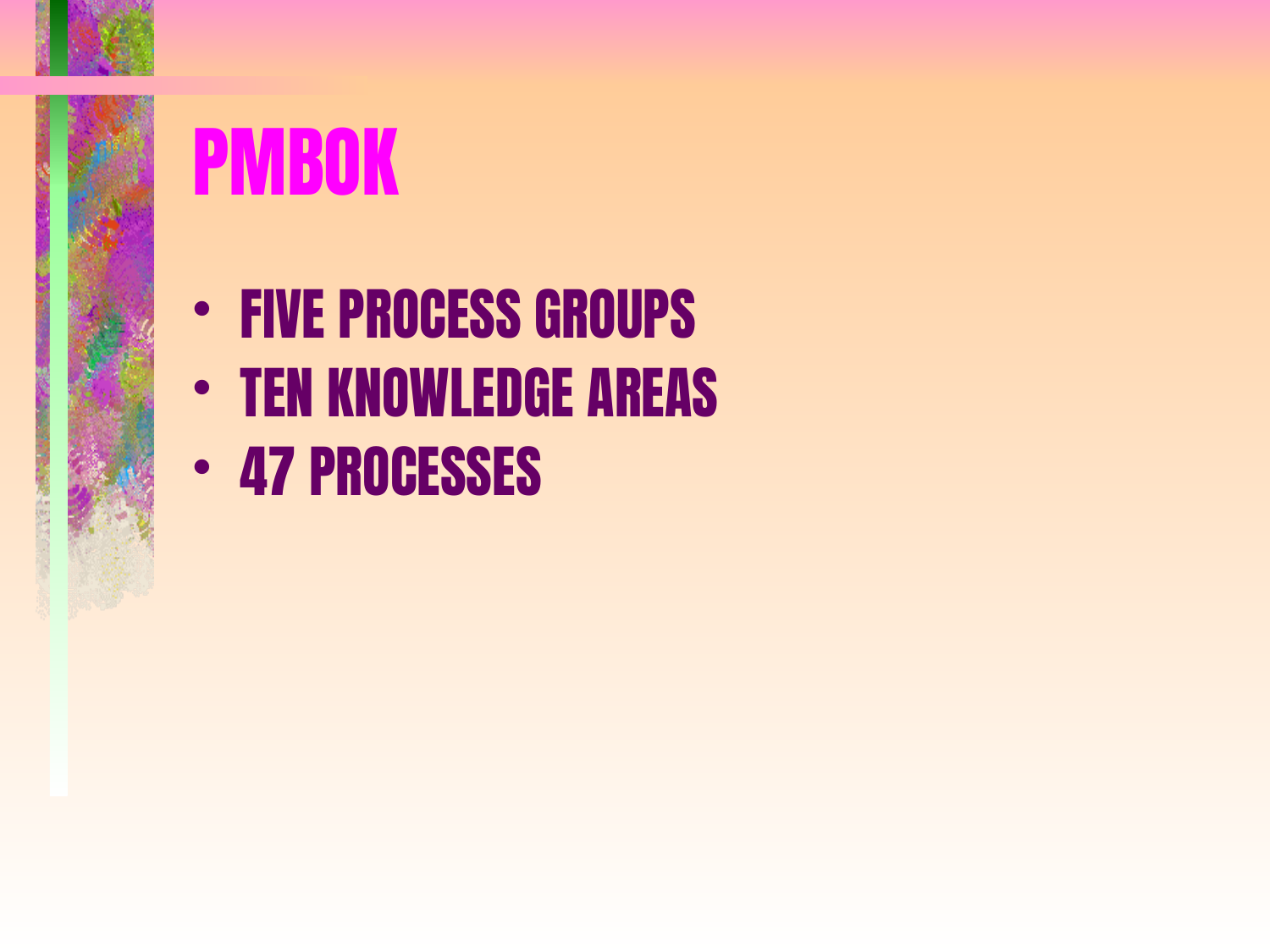

# PMBOK
FIVE PROCESS GROUPS
TEN KNOWLEDGE AREAS
47 PROCESSES